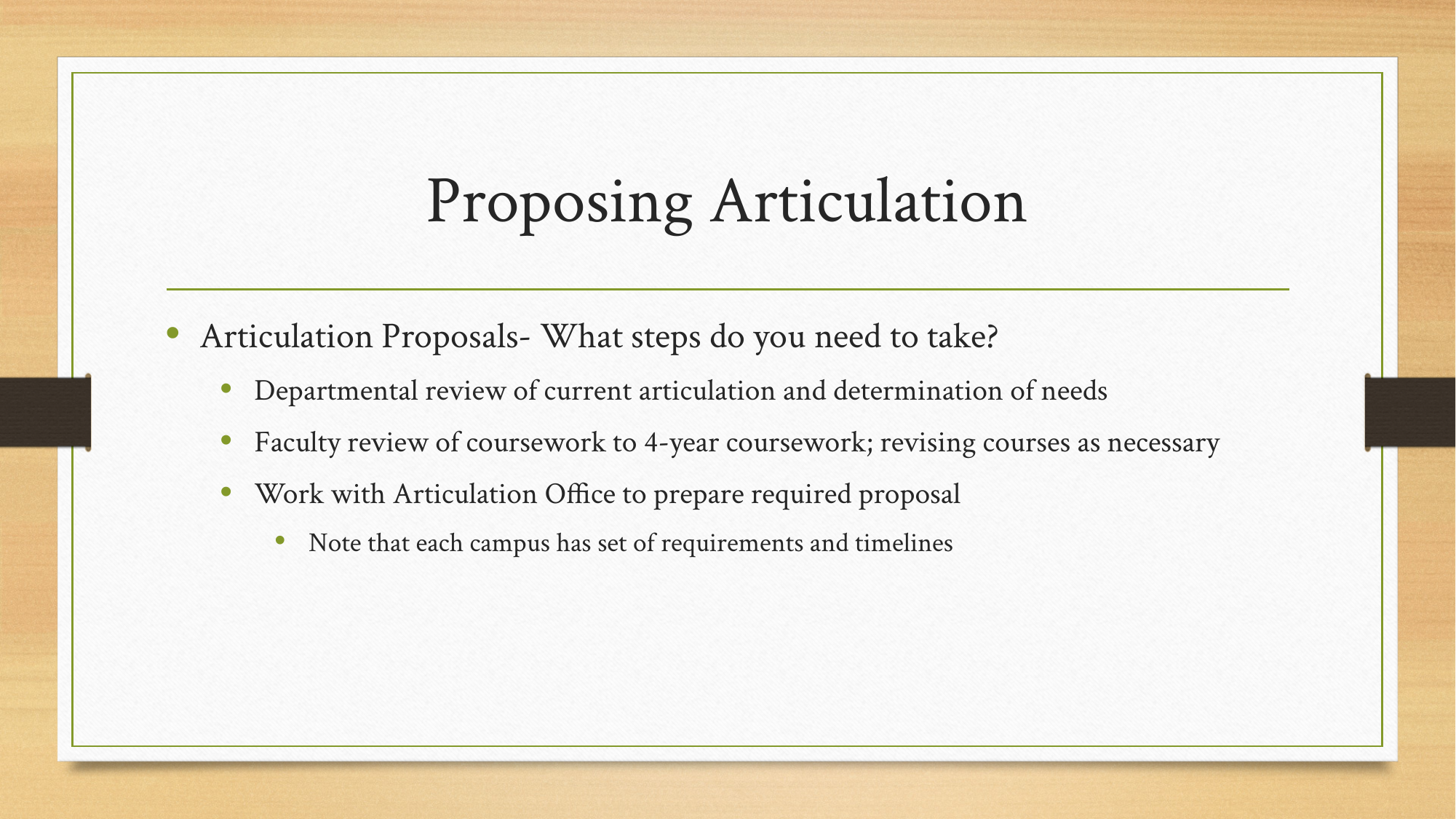

# Proposing Articulation
Articulation Proposals- What steps do you need to take?
Departmental review of current articulation and determination of needs
Faculty review of coursework to 4-year coursework; revising courses as necessary
Work with Articulation Office to prepare required proposal
Note that each campus has set of requirements and timelines